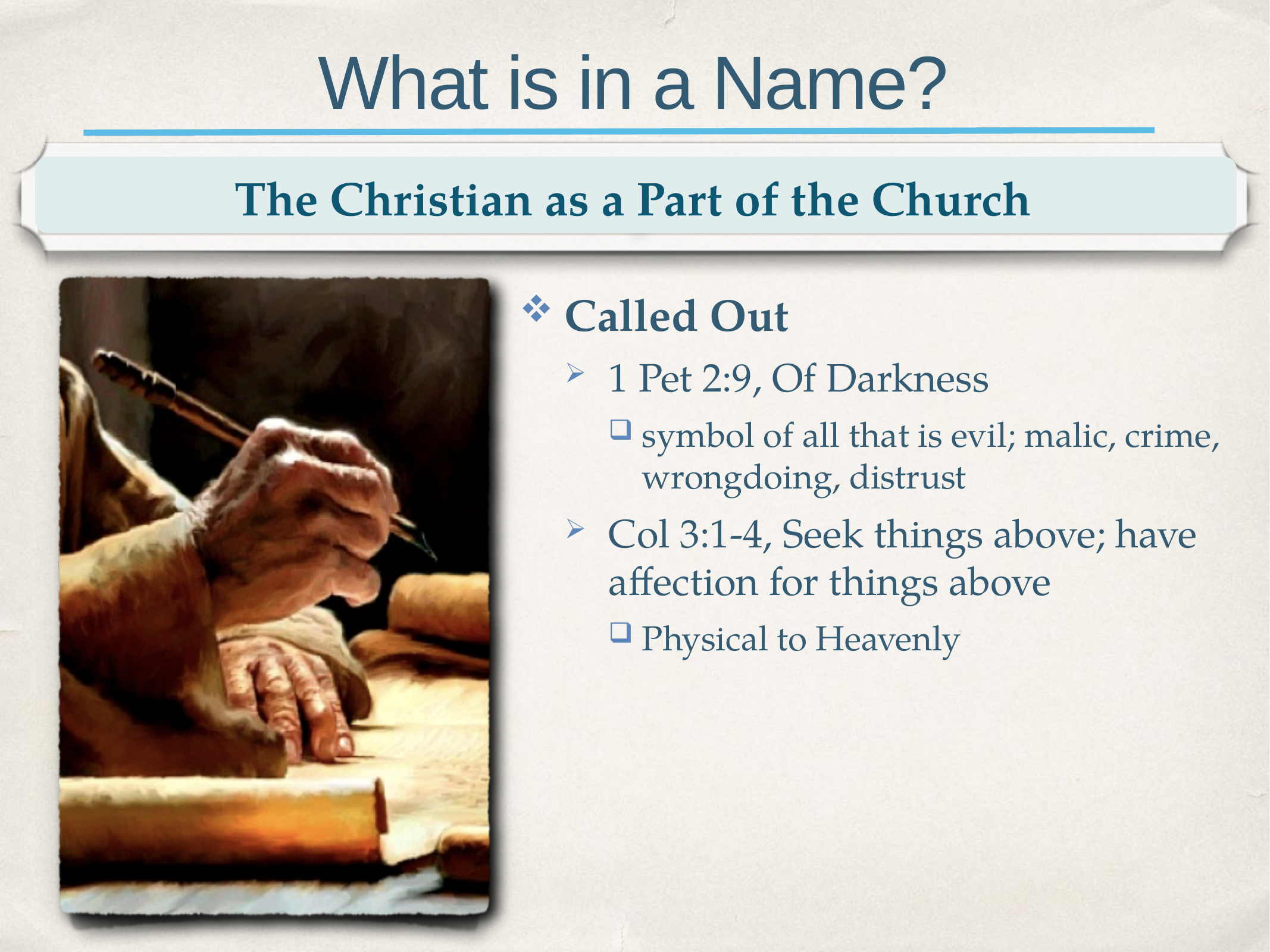

# What is in a Name?
The Christian as a Part of the Church
Called Out
1 Pet 2:9, Of Darkness
symbol of all that is evil; malic, crime, wrongdoing, distrust
Col 3:1-4, Seek things above; have affection for things above
Physical to Heavenly